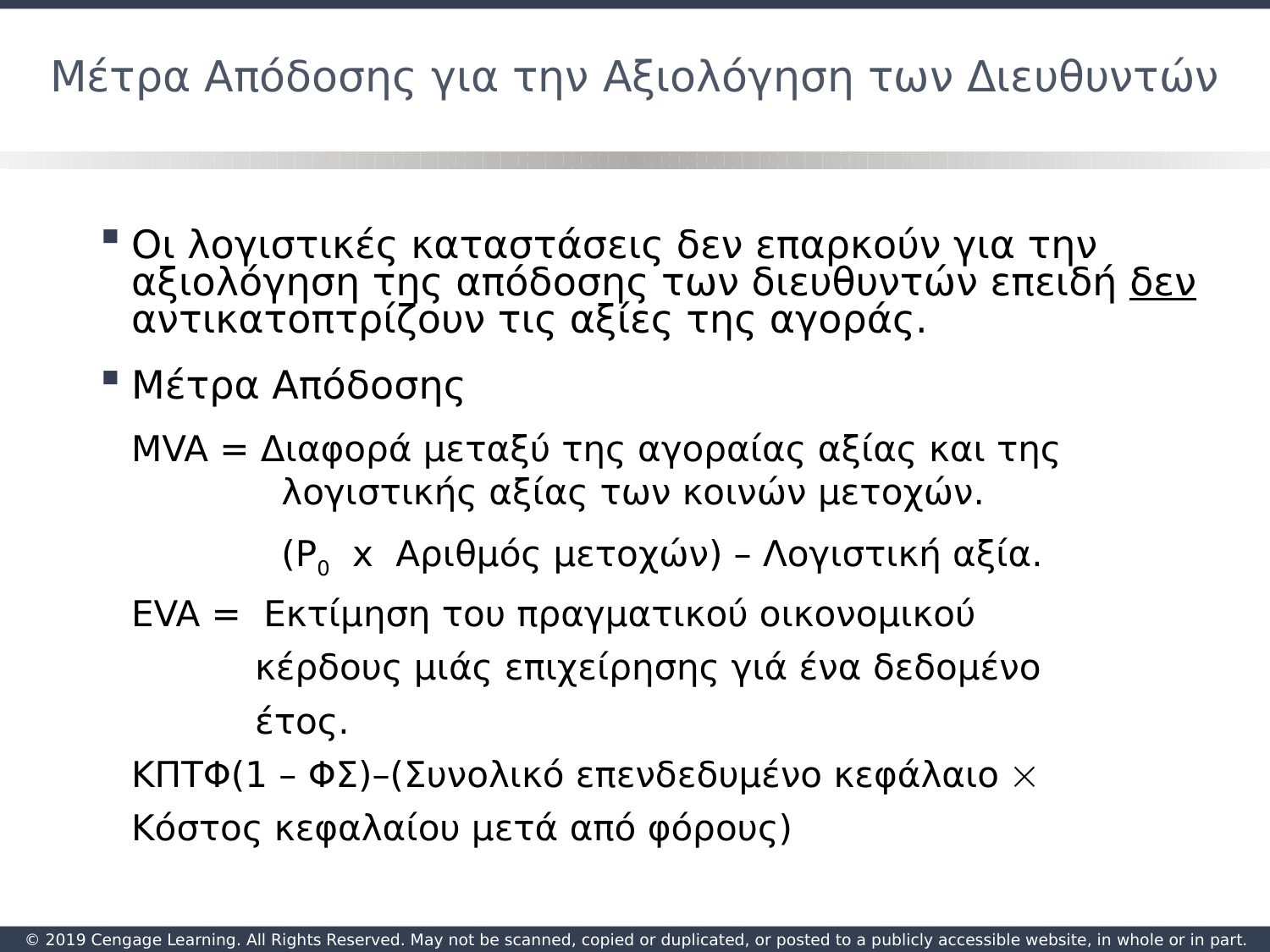

# Μέτρα Απόδοσης για την Αξιολόγηση των Διευθυντών
Οι λογιστικές καταστάσεις δεν επαρκούν για την αξιολόγηση της απόδοσης των διευθυντών επειδή δεν αντικατοπτρίζουν τις αξίες της αγοράς.
Μέτρα Απόδοσης
MVA = Διαφορά μεταξύ της αγοραίας αξίας και της λογιστικής αξίας των κοινών μετοχών.
	(P0  x  Αριθμός μετοχών) – Λογιστική αξία.
EVA =  Εκτίμηση του πραγματικού οικονομικού
           κέρδους μιάς επιχείρησης γιά ένα δεδομένο
           έτος.
ΚΠΤΦ(1 – ΦΣ)–(Συνολικό επενδεδυμένο κεφάλαιο ×
Κόστος κεφαλαίου μετά από φόρους)